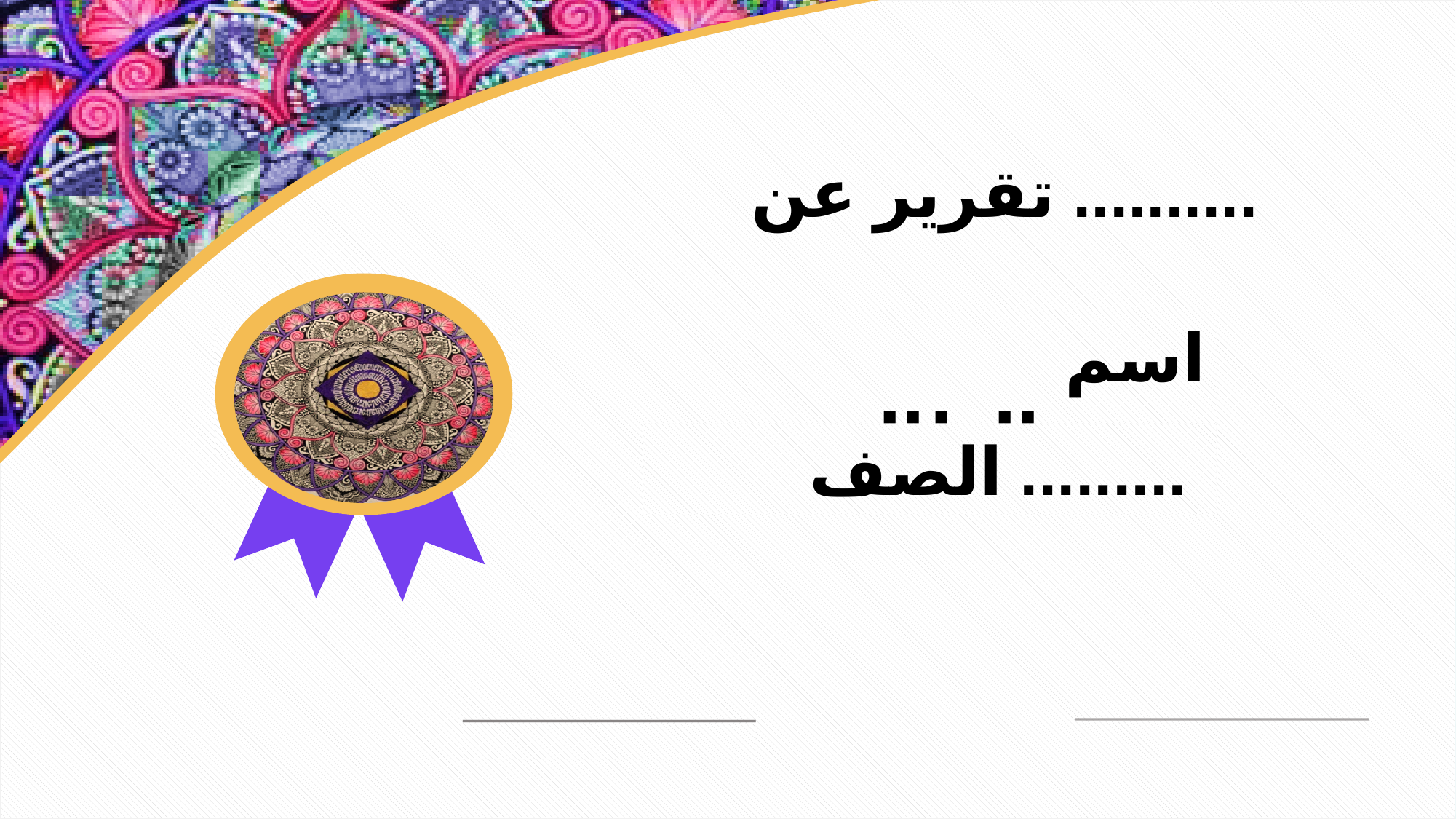

تقرير عن ..........

BRAND
AWARD

اسم الطالب .......
الصف .........